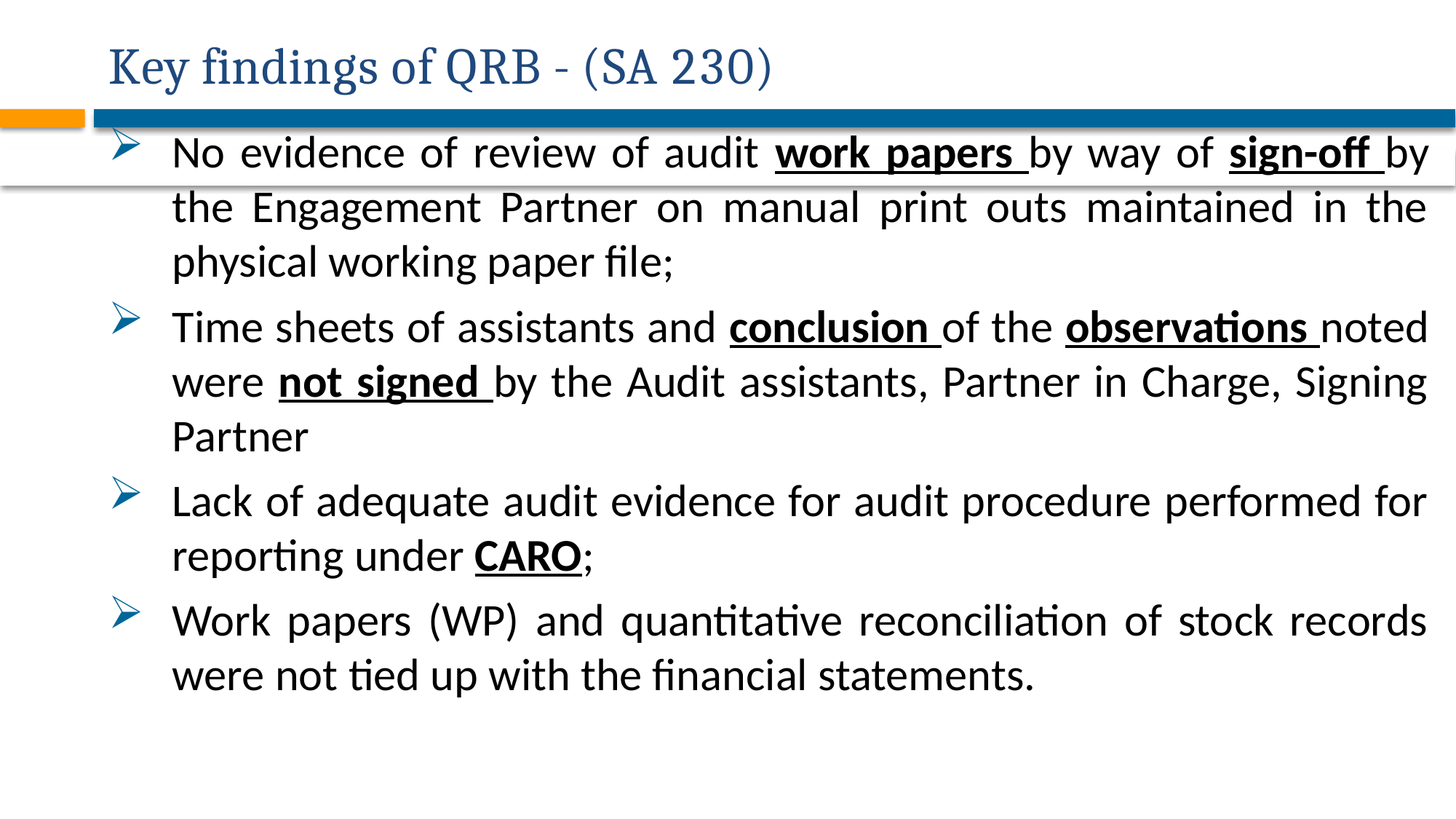

# Key findings of QRB - (SA 230)
No evidence of review of audit work papers by way of sign-off by the Engagement Partner on manual print outs maintained in the physical working paper file;
Time sheets of assistants and conclusion of the observations noted were not signed by the Audit assistants, Partner in Charge, Signing Partner
Lack of adequate audit evidence for audit procedure performed for reporting under CARO;
Work papers (WP) and quantitative reconciliation of stock records were not tied up with the financial statements.

39